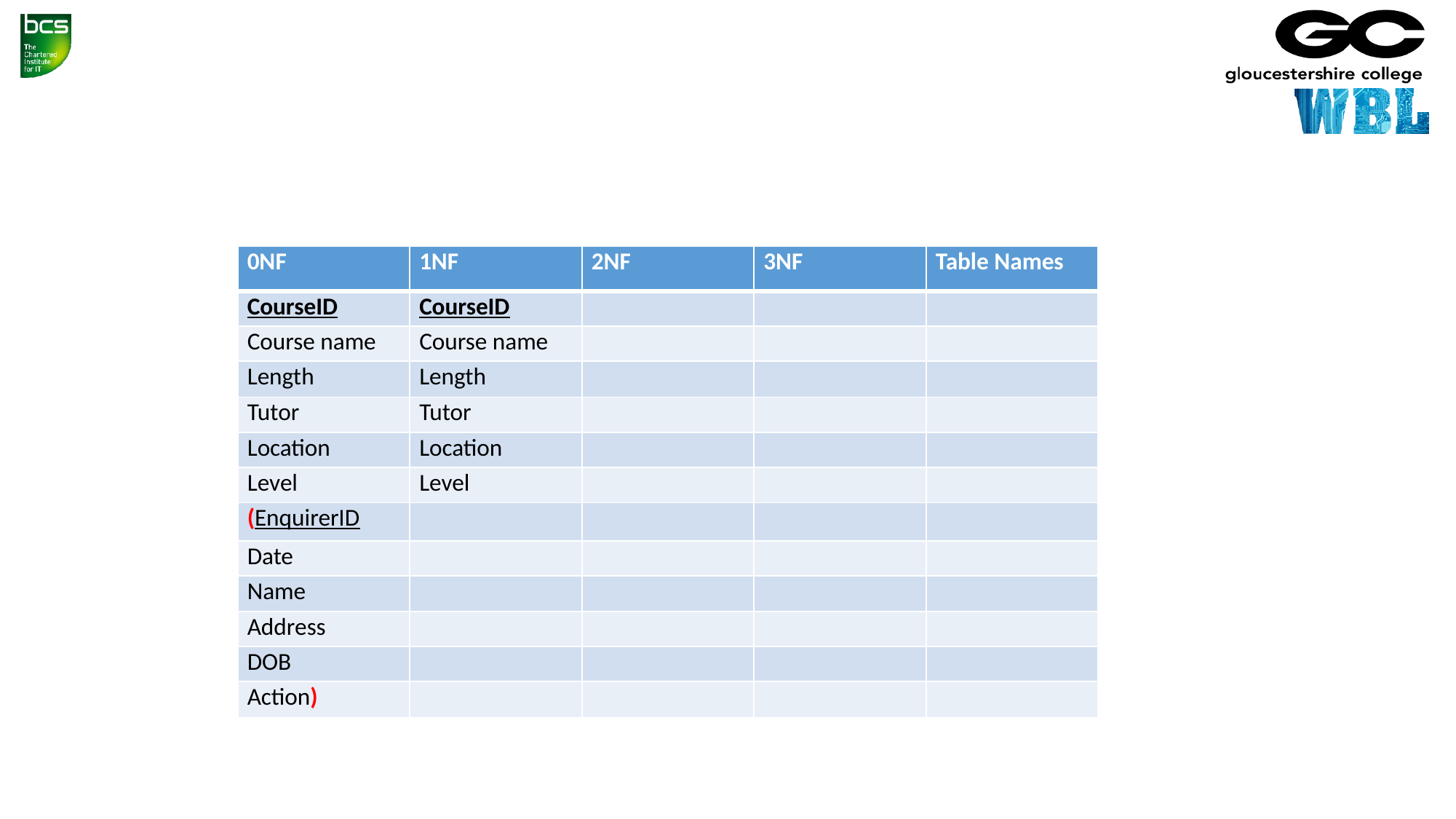

#
| 0NF | 1NF | 2NF | 3NF | Table Names |
| --- | --- | --- | --- | --- |
| CourseID | CourseID |  |  |  |
| Course name | Course name |  |  |  |
| Length | Length |  |  |  |
| Tutor | Tutor |  |  |  |
| Location | Location |  |  |  |
| Level | Level |  |  |  |
| (EnquirerID |  |  |  |  |
| Date |  |  |  |  |
| Name |  |  |  |  |
| Address |  |  |  |  |
| DOB |  |  |  |  |
| Action) |  |  |  |  |